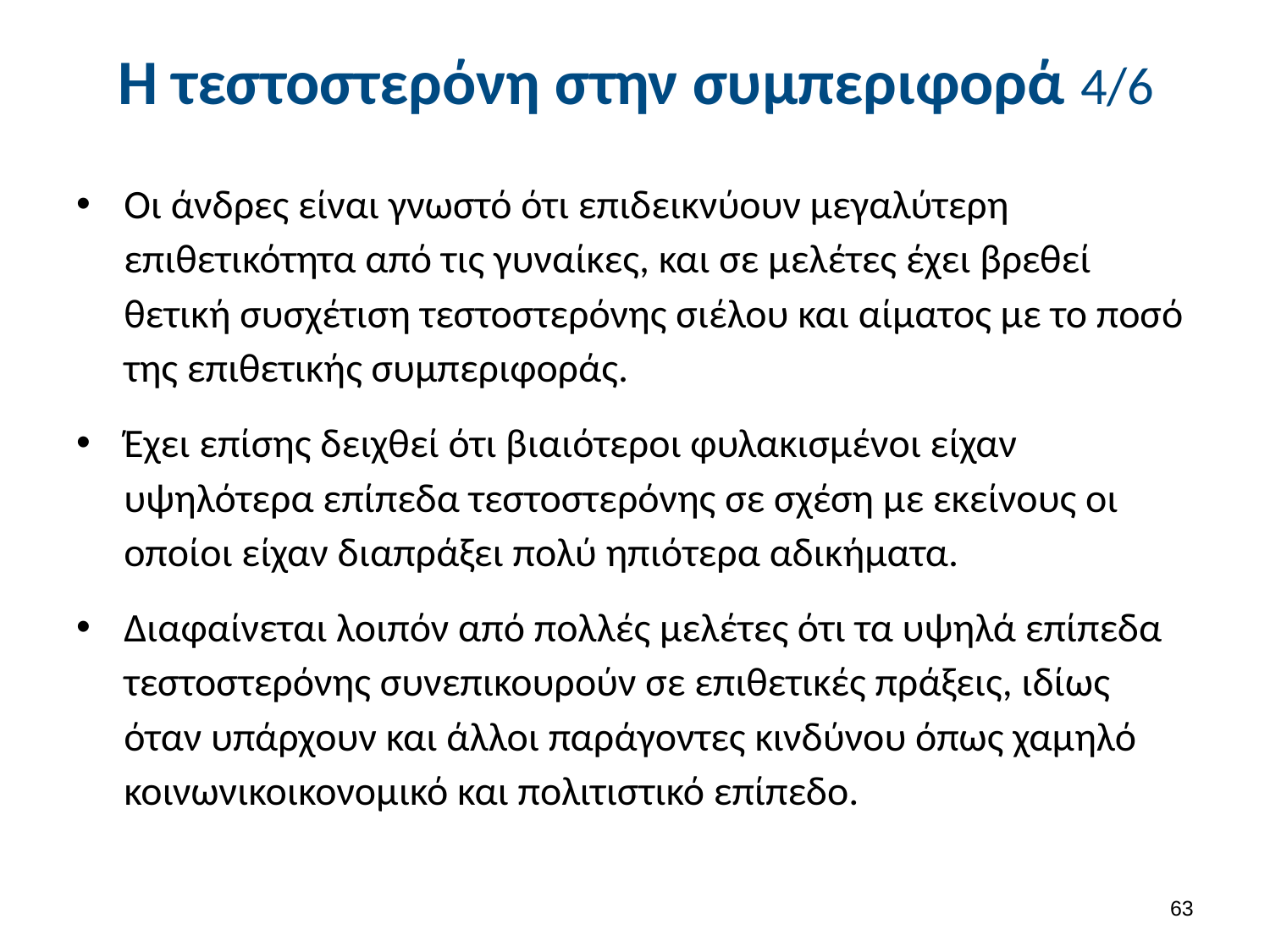

# Η τεστοστερόνη στην συμπεριφορά 4/6
Οι άνδρες είναι γνωστό ότι επιδεικνύουν μεγαλύτερη επιθετικότητα από τις γυναίκες, και σε μελέτες έχει βρεθεί θετική συσχέτιση τεστοστερόνης σιέλου και αίματος με το ποσό της επιθετικής συμπεριφοράς.
Έχει επίσης δειχθεί ότι βιαιότεροι φυλακισμένοι είχαν υψηλότερα επίπεδα τεστοστερόνης σε σχέση με εκείνους οι οποίοι είχαν διαπράξει πολύ ηπιότερα αδικήματα.
Διαφαίνεται λοιπόν από πολλές μελέτες ότι τα υψηλά επίπεδα τεστοστερόνης συνεπικουρούν σε επιθετικές πράξεις, ιδίως όταν υπάρχουν και άλλοι παράγοντες κινδύνου όπως χαμηλό κοινωνικοικονομικό και πολιτιστικό επίπεδο.

63